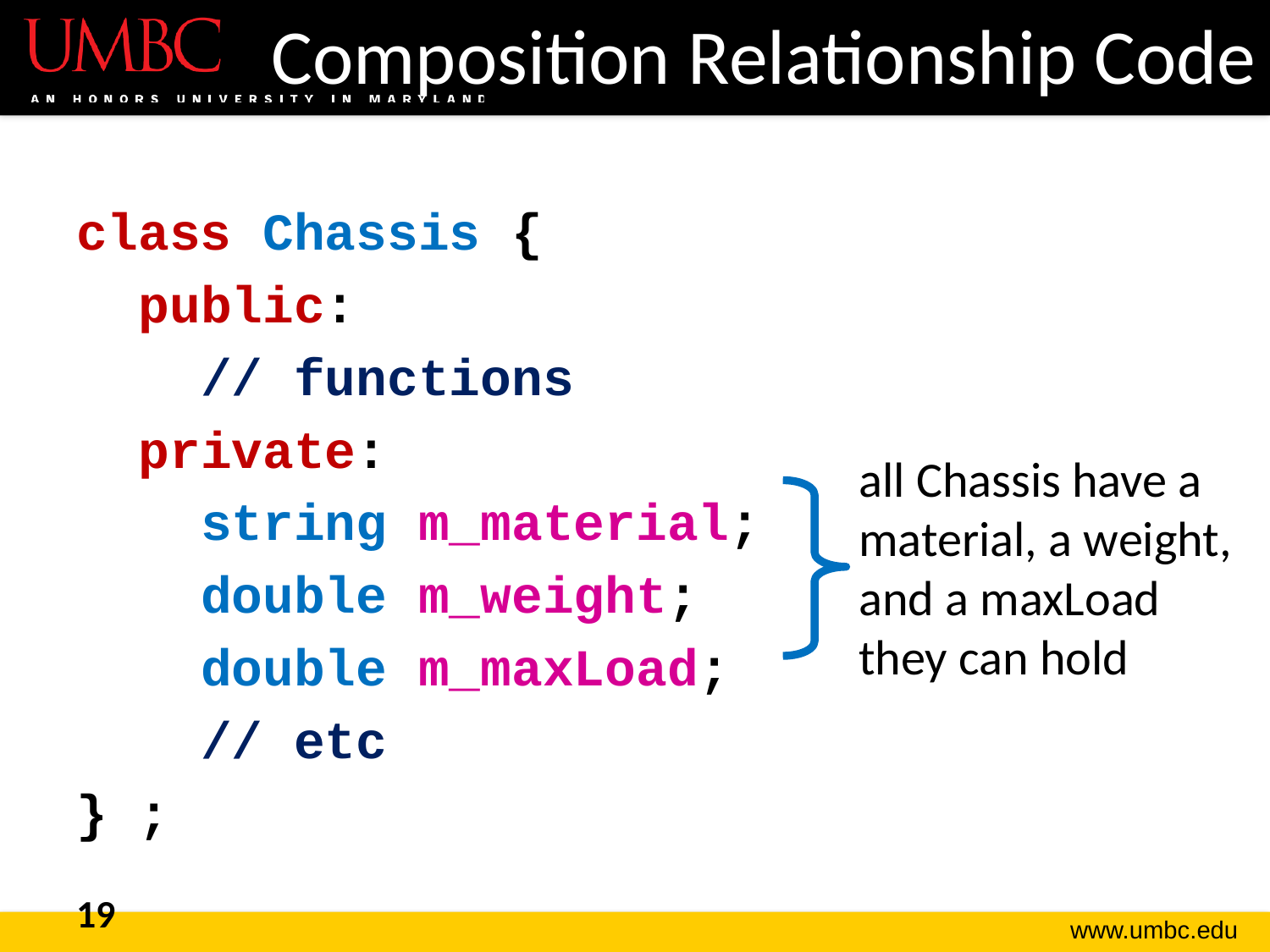

# Composition Relationship Code
class Chassis {
  public:
    // functions
  private:
    string m_material;
    double m_weight;
    double m_maxLoad;
    // etc
} ;

all Chassis have a material, a weight, and a maxLoad they can hold

19